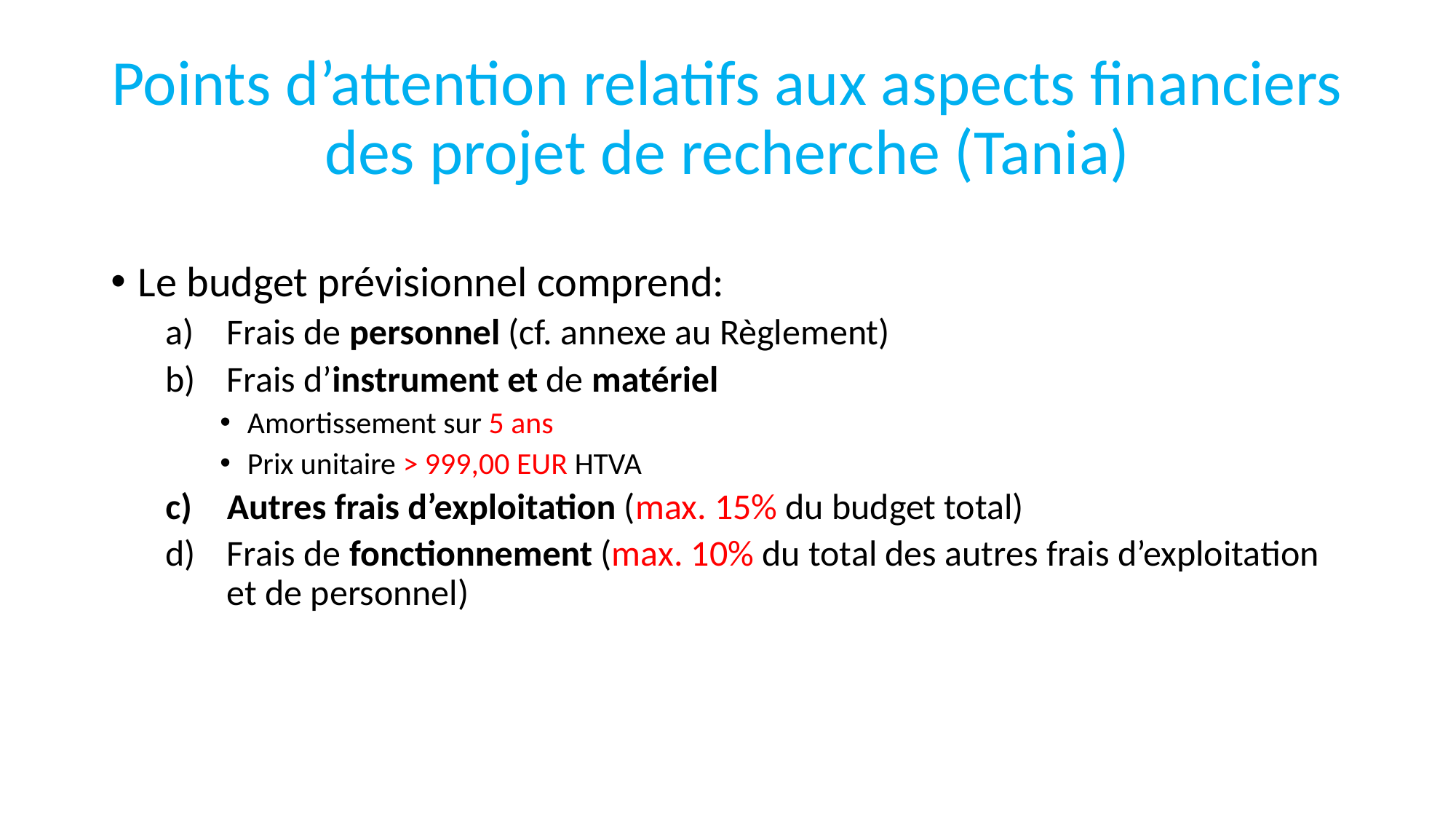

# Points d’attention relatifs aux aspects financiers des projet de recherche (Tania)
Le budget prévisionnel comprend:
Frais de personnel (cf. annexe au Règlement)
Frais d’instrument et de matériel
Amortissement sur 5 ans
Prix unitaire > 999,00 EUR HTVA
Autres frais d’exploitation (max. 15% du budget total)
Frais de fonctionnement (max. 10% du total des autres frais d’exploitation et de personnel)